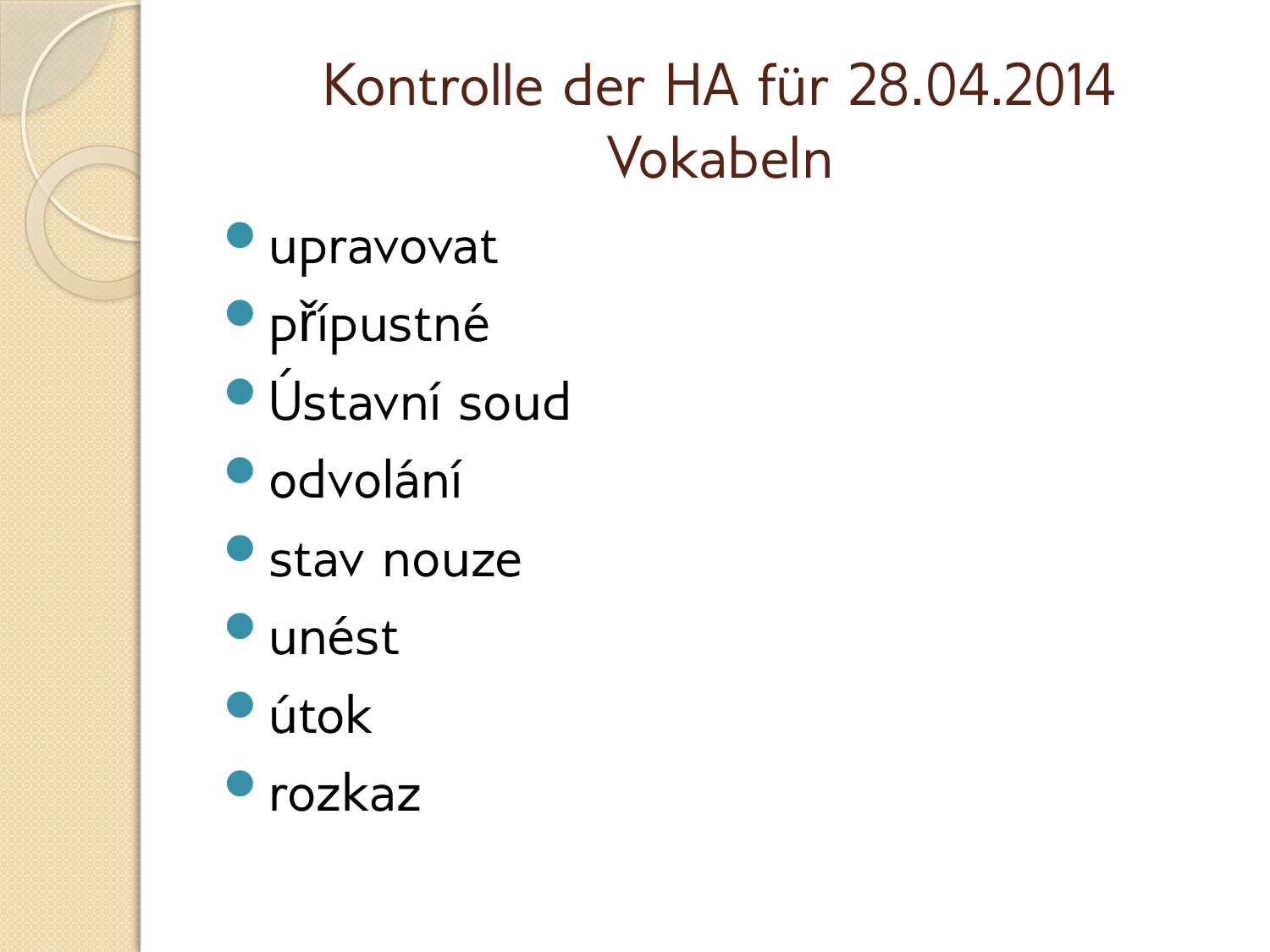

# Kontrolle der HA für 28.04.2014 Vokabeln
upravovat
přípustné
Ústavní soud
odvolání
stav nouze
unést
útok
rozkaz